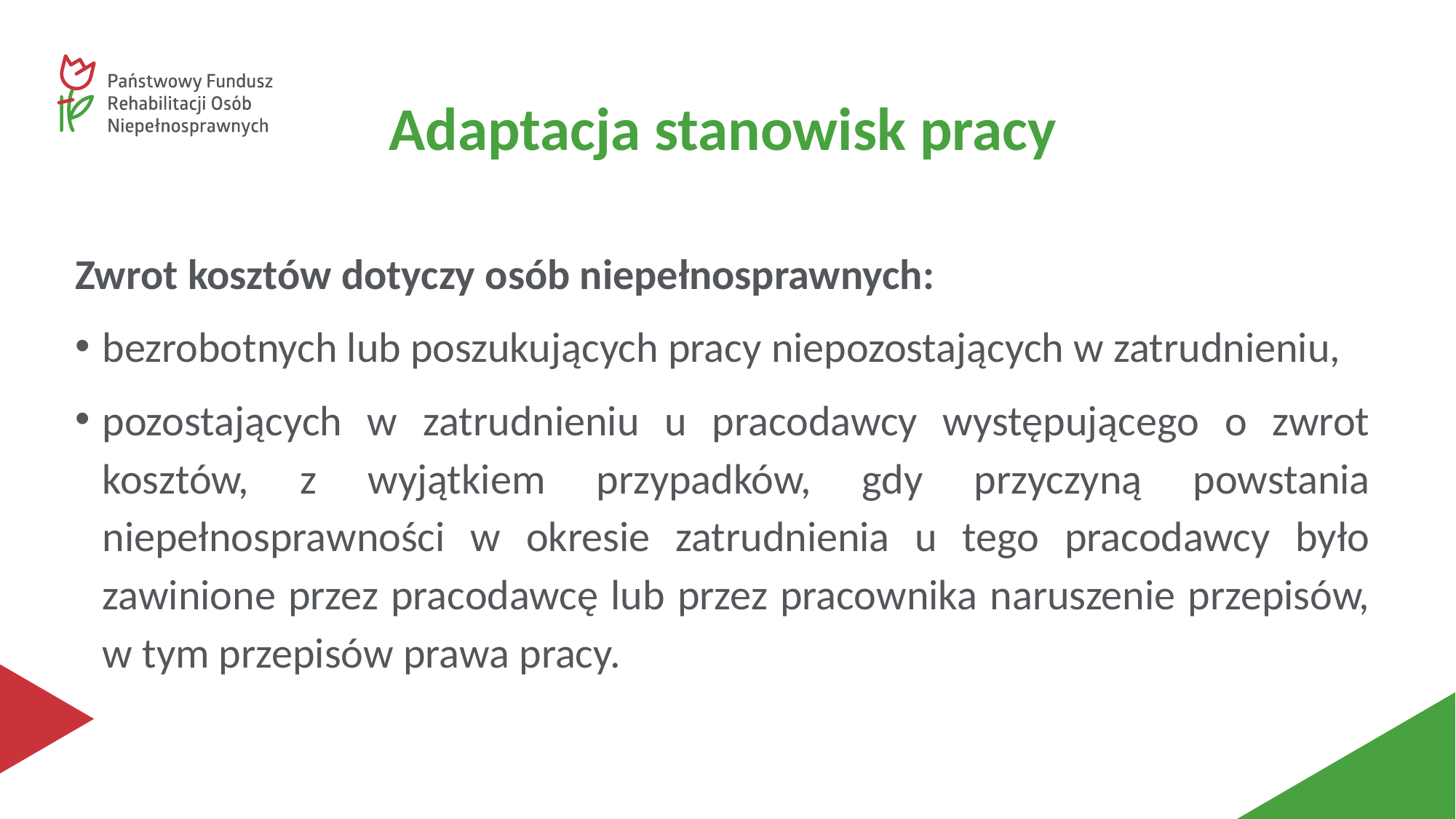

#
Adaptacja stanowisk pracy

Zwrot kosztów dotyczy osób niepełnosprawnych:
bezrobotnych lub poszukujących pracy niepozostających w zatrudnieniu,
pozostających w zatrudnieniu u pracodawcy występującego o zwrot kosztów, z wyjątkiem przypadków, gdy przyczyną powstania niepełnosprawności w okresie zatrudnienia u tego pracodawcy było zawinione przez pracodawcę lub przez pracownika naruszenie przepisów, w tym przepisów prawa pracy.